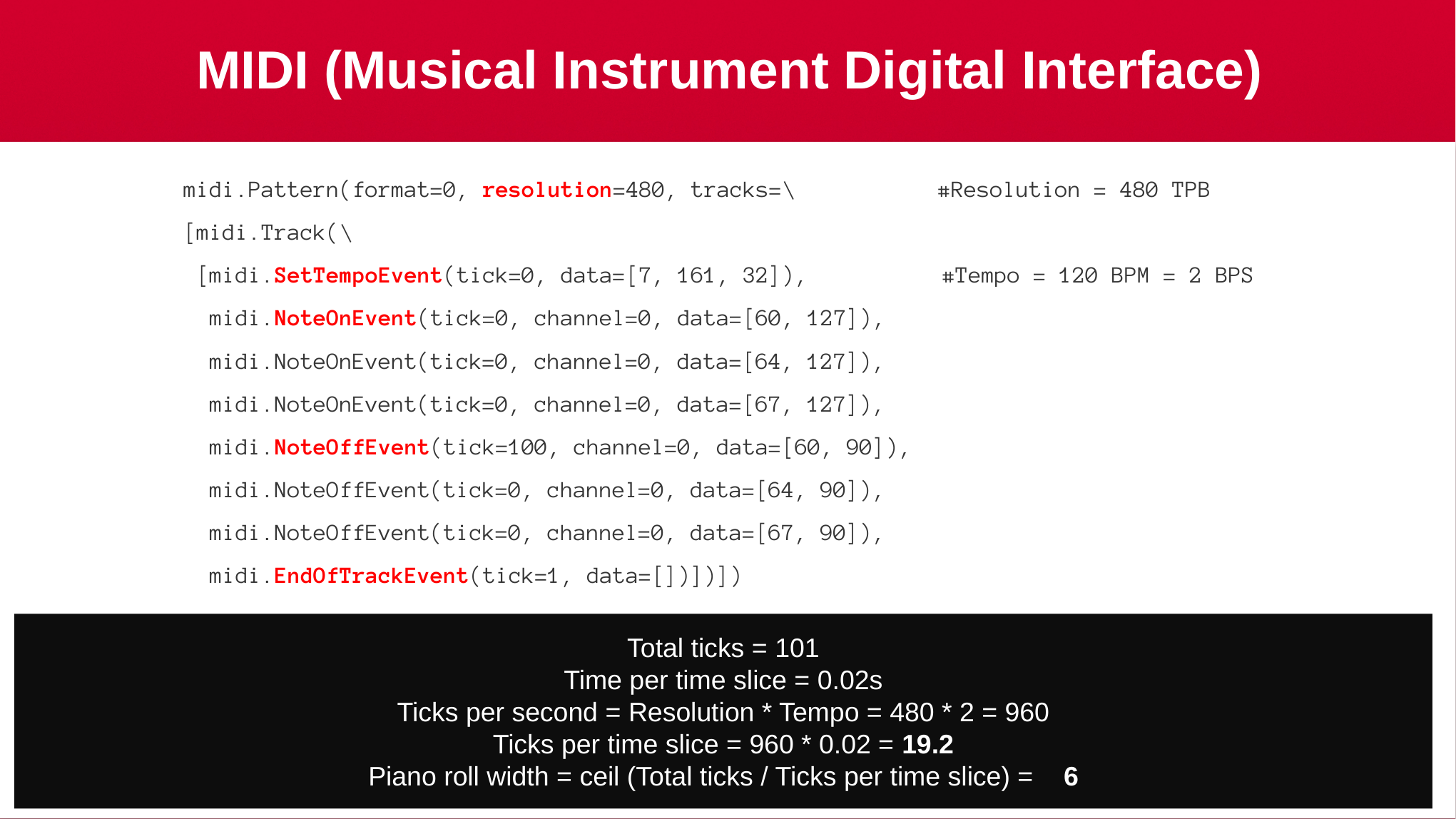

# MIDI (Musical Instrument Digital Interface)
midi.Pattern(format=0, resolution=480, tracks=\           #Resolution = 480 TPB
[midi.Track(\
 [midi.SetTempoEvent(tick=0, data=[7, 161, 32]),	         #Tempo = 120 BPM = 2 BPS
  midi.NoteOnEvent(tick=0, channel=0, data=[60, 127]),
  midi.NoteOnEvent(tick=0, channel=0, data=[64, 127]),
  midi.NoteOnEvent(tick=0, channel=0, data=[67, 127]),
  midi.NoteOffEvent(tick=100, channel=0, data=[60, 90]),
  midi.NoteOffEvent(tick=0, channel=0, data=[64, 90]),
  midi.NoteOffEvent(tick=0, channel=0, data=[67, 90]),
  midi.EndOfTrackEvent(tick=1, data=[])])])

Total ticks = 101
Time per time slice = 0.02s
Ticks per second = Resolution * Tempo = 480 * 2 = 960
Ticks per time slice = 960 * 0.02 = 19.2
Piano roll width = ceil (Total ticks / Ticks per time slice) =    6